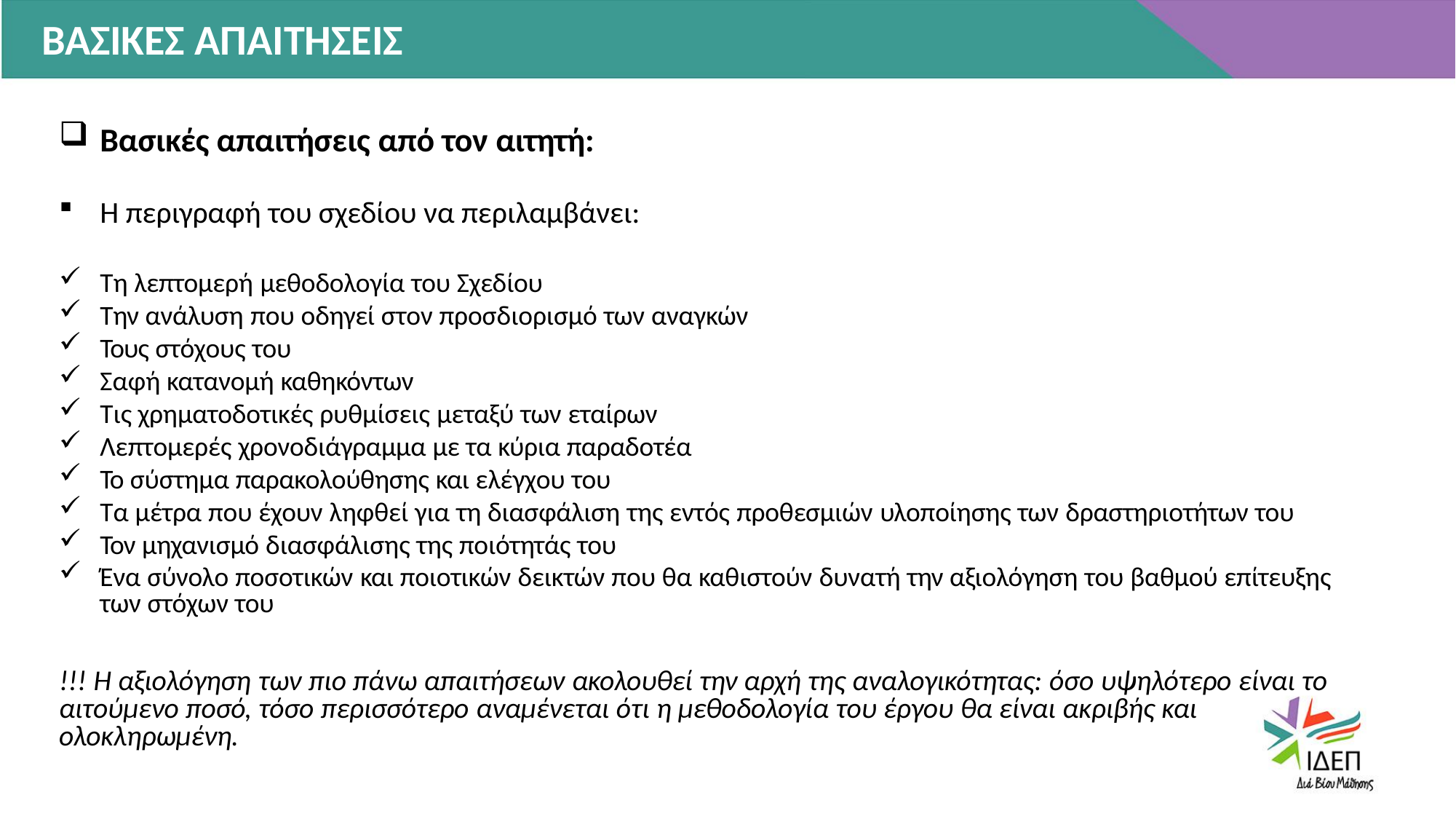

# ΒΑΣΙΚΕΣ ΑΠΑΙΤΗΣΕΙΣ
Βασικές απαιτήσεις από τον αιτητή:

Η περιγραφή του σχεδίου να περιλαμβάνει:

Τη λεπτομερή μεθοδολογία του Σχεδίου
Την ανάλυση που οδηγεί στον προσδιορισμό των αναγκών
Τους στόχους του
Σαφή κατανομή καθηκόντων
Τις χρηματοδοτικές ρυθμίσεις μεταξύ των εταίρων
Λεπτομερές χρονοδιάγραμμα με τα κύρια παραδοτέα
Το σύστημα παρακολούθησης και ελέγχου του
Τα μέτρα που έχουν ληφθεί για τη διασφάλιση της εντός προθεσμιών υλοποίησης των δραστηριοτήτων του
Τον μηχανισμό διασφάλισης της ποιότητάς του
Ένα σύνολο ποσοτικών και ποιοτικών δεικτών που θα καθιστούν δυνατή την αξιολόγηση του βαθμού επίτευξης  των στόχων του

!!! Η αξιολόγηση των πιο πάνω απαιτήσεων ακολουθεί την αρχή της αναλογικότητας: όσο υψηλότερο είναι το  αιτούμενο ποσό, τόσο περισσότερο αναμένεται ότι η μεθοδολογία του έργου θα είναι ακριβής και  ολοκληρωμένη.